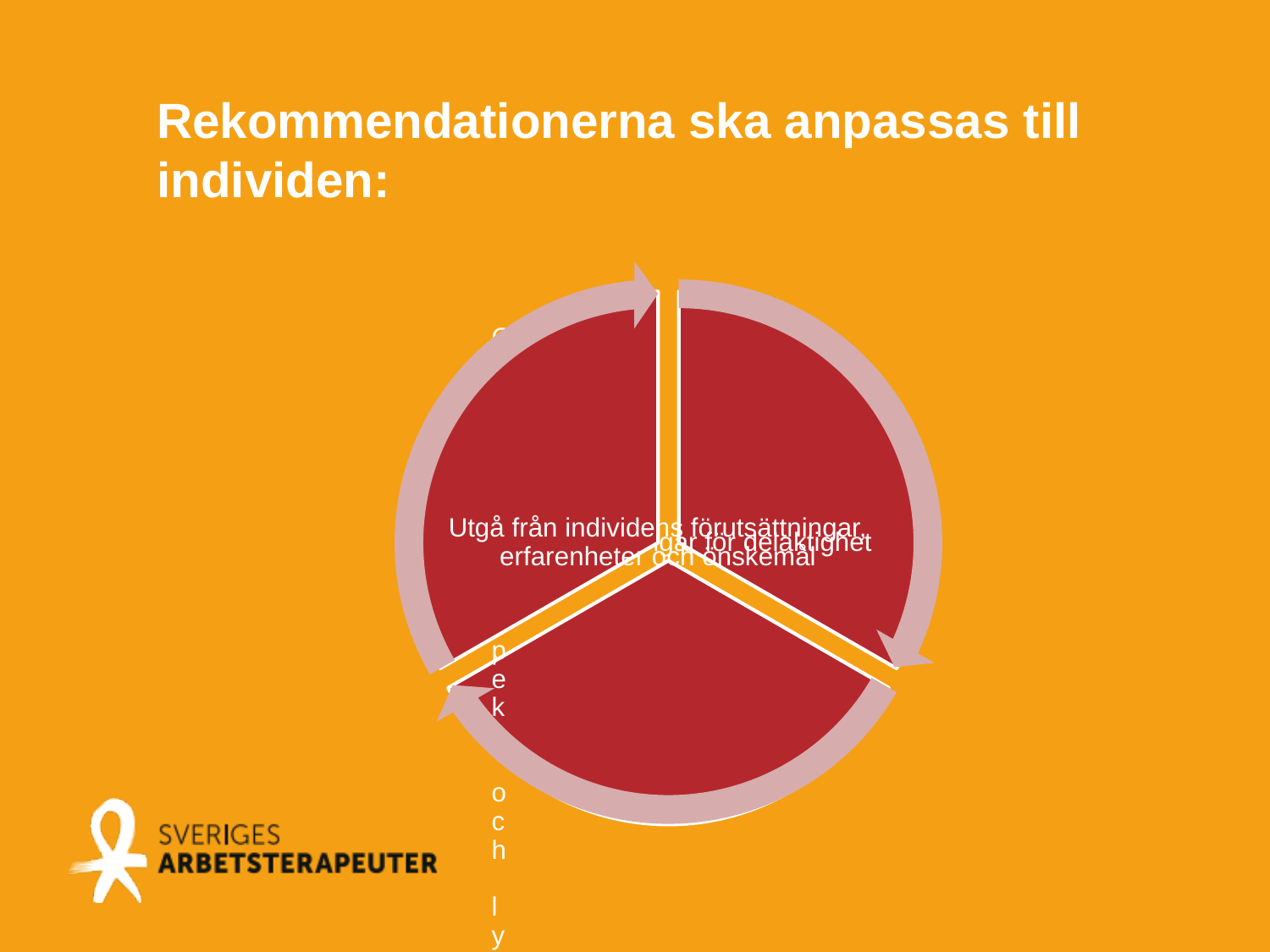

# Rekommendationerna ska anpassas till individen:
Ge förutsättningar för delaktighet
Ges med respekt och lyhördhet
Utgå från individens förutsättningar, erfarenheter och önskemål